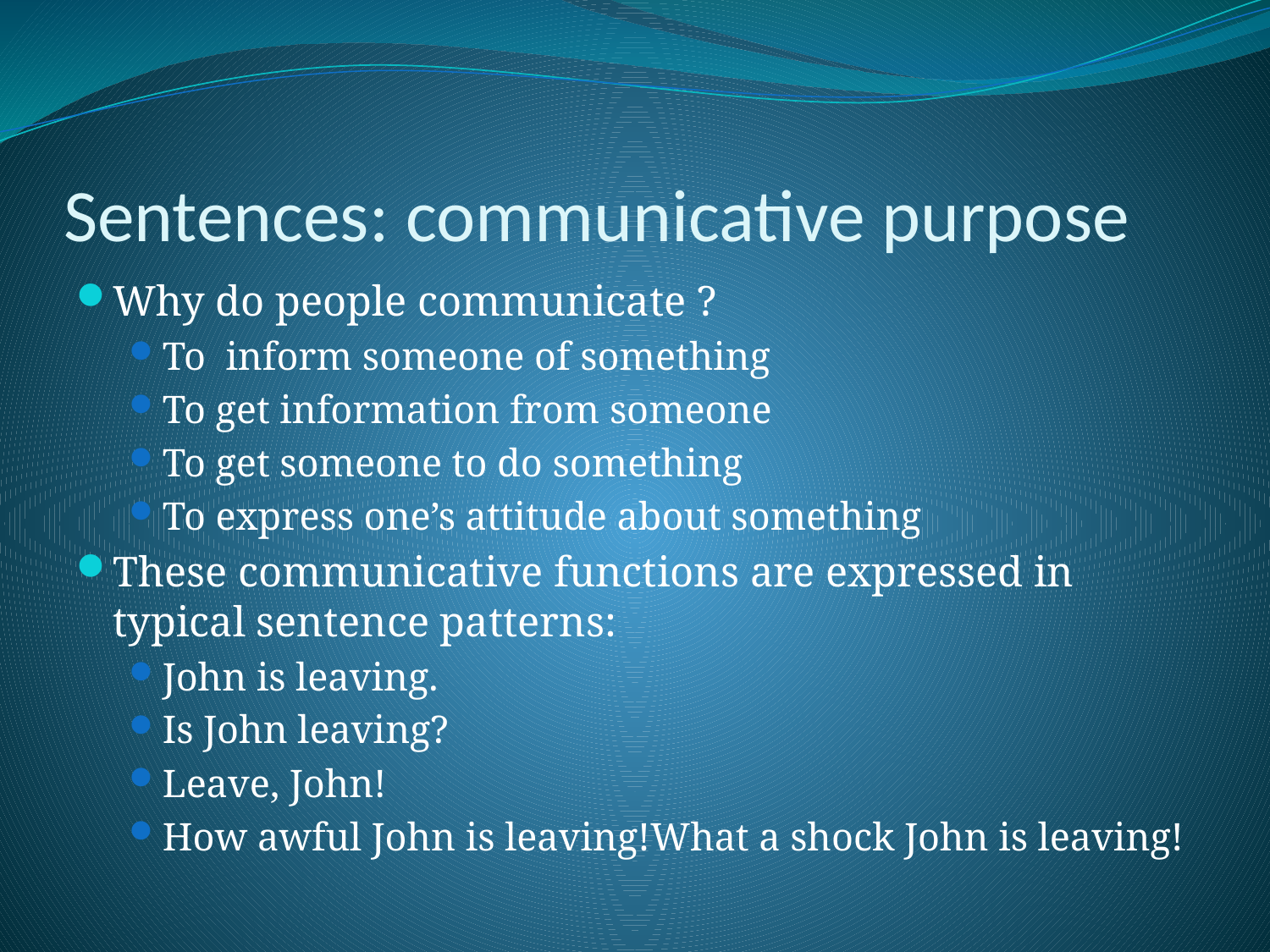

# Sentences: communicative purpose
Why do people communicate ?
To  inform someone of something
To get information from someone
To get someone to do something
To express one’s attitude about something
These communicative functions are expressed in typical sentence patterns:
John is leaving.
Is John leaving?
Leave, John!
How awful John is leaving!What a shock John is leaving!